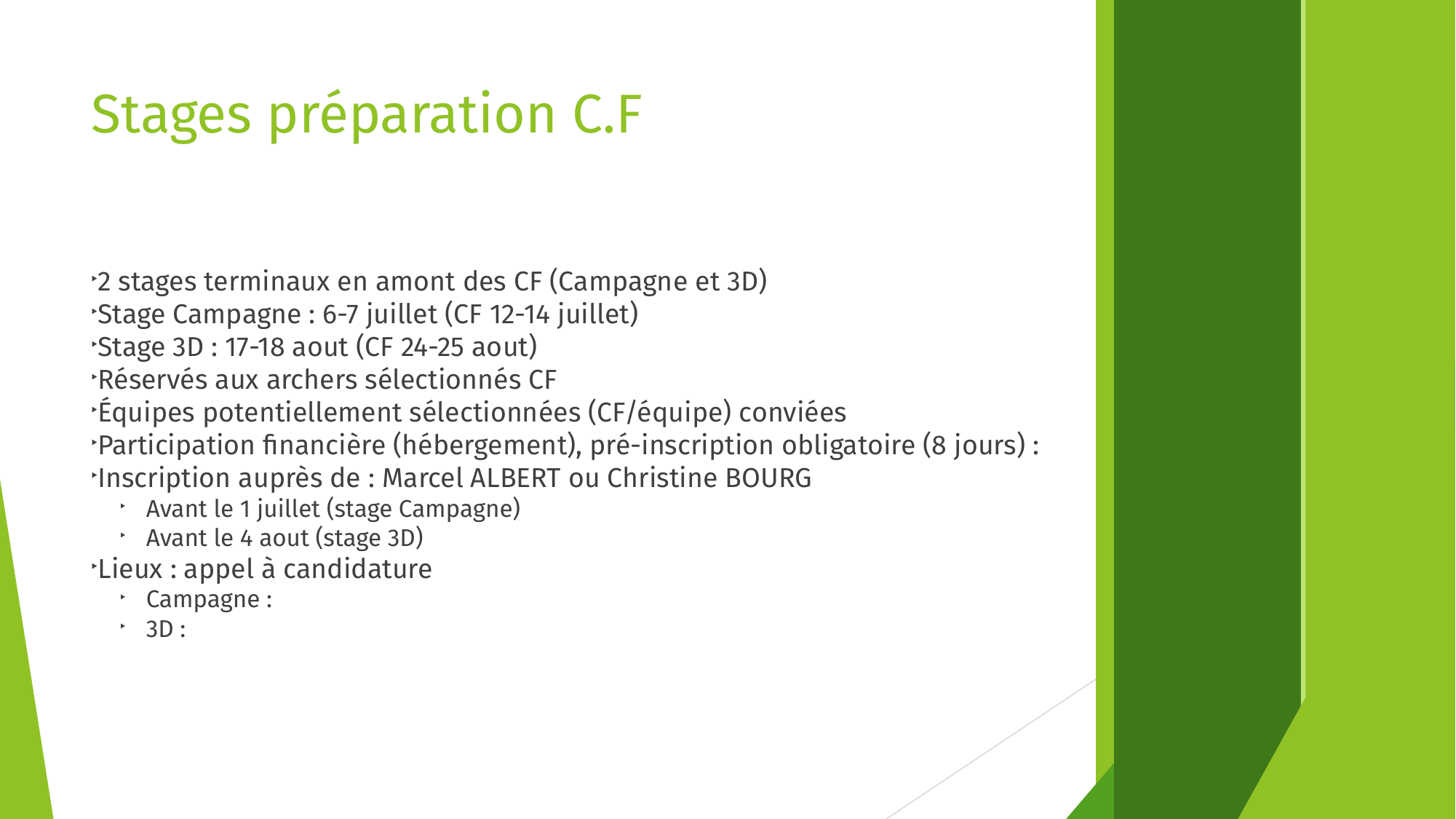

Stages préparation C.F
2 stages terminaux en amont des CF (Campagne et 3D)
Stage Campagne : 6-7 juillet (CF 12-14 juillet)
Stage 3D : 17-18 aout (CF 24-25 aout)
Réservés aux archers sélectionnés CF
Équipes potentiellement sélectionnées (CF/équipe) conviées
Participation financière (hébergement), pré-inscription obligatoire (8 jours) :
Inscription auprès de : Marcel ALBERT ou Christine BOURG
Avant le 1 juillet (stage Campagne)
Avant le 4 aout (stage 3D)
Lieux : appel à candidature
Campagne :
3D :